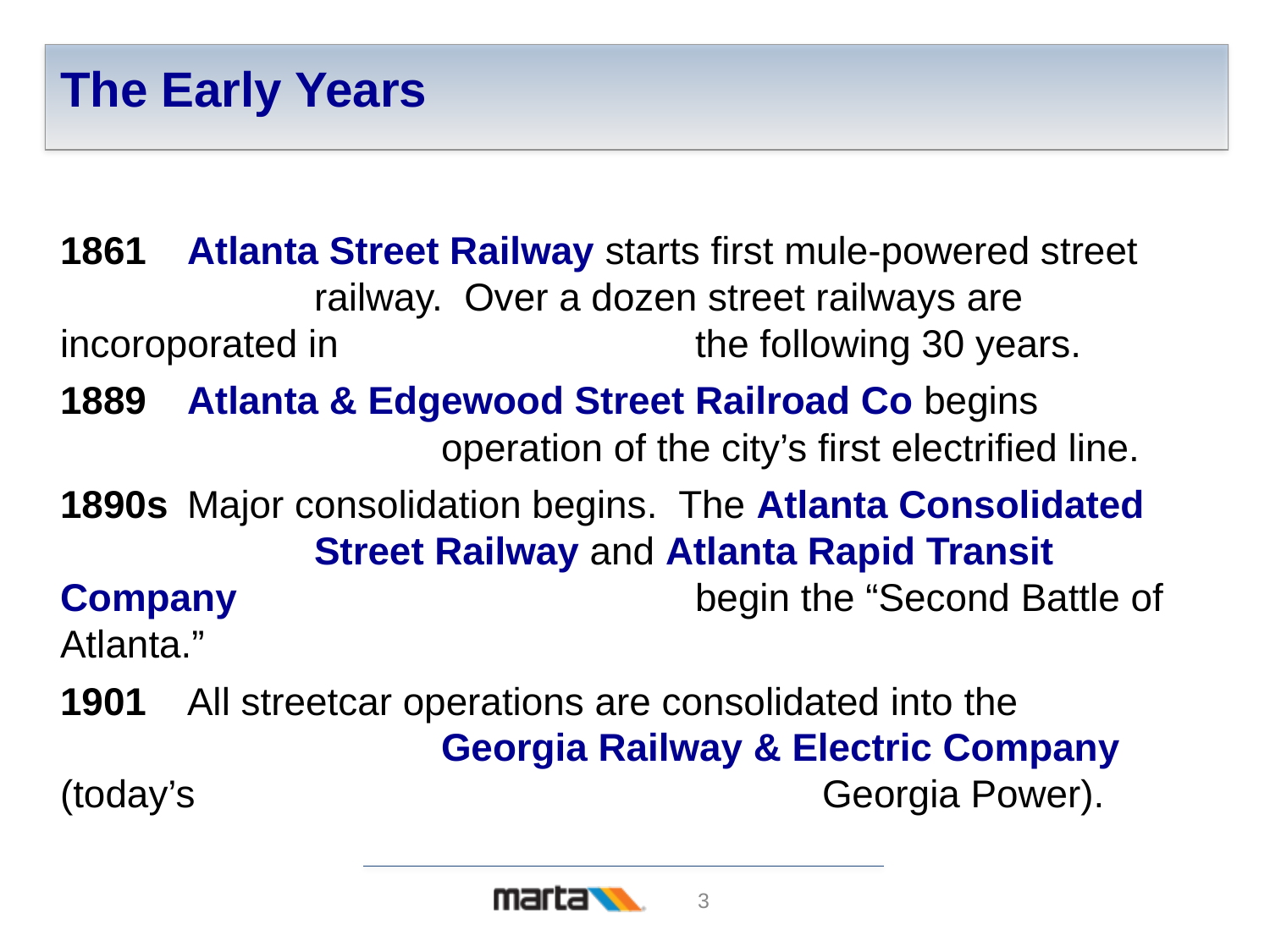

The Early Years
1861	Atlanta Street Railway starts first mule-powered street 			railway.  Over a dozen street railways are incoroporated in 			the following 30 years.
1889	Atlanta & Edgewood Street Railroad Co begins 					operation of the city’s first electrified line.
1890s	Major consolidation begins.  The Atlanta Consolidated 			Street Railway and Atlanta Rapid Transit Company 				begin the “Second Battle of Atlanta.”
1901	All streetcar operations are consolidated into the 					Georgia Railway & Electric Company (today’s 					Georgia Power).
3